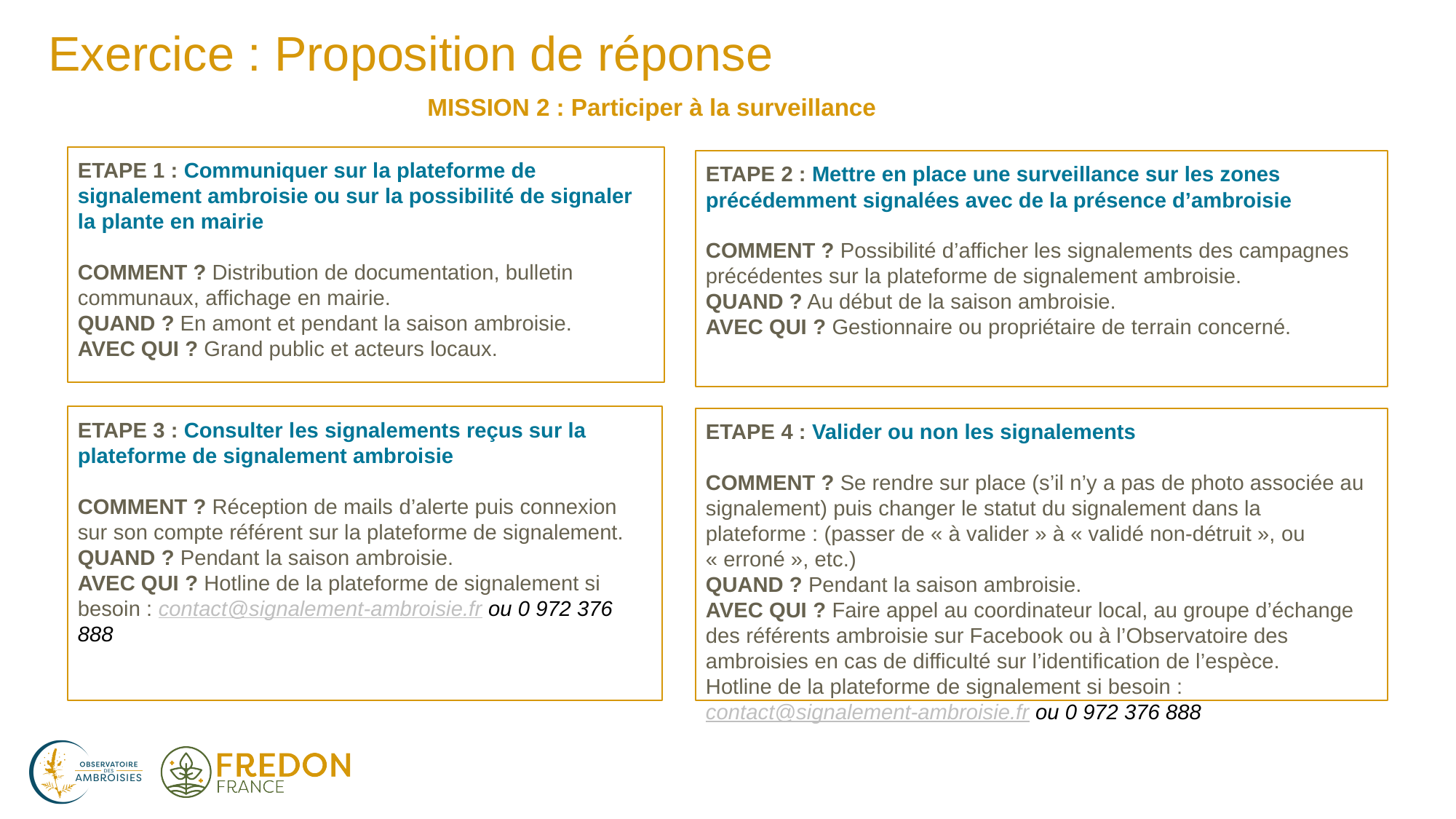

Exercice : Proposition de réponse
MISSION 2 : Participer à la surveillance
ETAPE 1 : Communiquer sur la plateforme de signalement ambroisie ou sur la possibilité de signaler la plante en mairie

COMMENT ? Distribution de documentation, bulletin communaux, affichage en mairie.
QUAND ? En amont et pendant la saison ambroisie.
AVEC QUI ? Grand public et acteurs locaux.
ETAPE 2 : Mettre en place une surveillance sur les zones précédemment signalées avec de la présence d’ambroisie

COMMENT ? Possibilité d’afficher les signalements des campagnes précédentes sur la plateforme de signalement ambroisie.
QUAND ? Au début de la saison ambroisie.
AVEC QUI ? Gestionnaire ou propriétaire de terrain concerné.
ETAPE 3 : Consulter les signalements reçus sur la plateforme de signalement ambroisie

COMMENT ? Réception de mails d’alerte puis connexion sur son compte référent sur la plateforme de signalement.
QUAND ? Pendant la saison ambroisie.
AVEC QUI ? Hotline de la plateforme de signalement si besoin : contact@signalement-ambroisie.fr ou 0 972 376 888
ETAPE 4 : Valider ou non les signalements

COMMENT ? Se rendre sur place (s’il n’y a pas de photo associée au signalement) puis changer le statut du signalement dans la plateforme : (passer de « à valider » à « validé non-détruit », ou « erroné », etc.)
QUAND ? Pendant la saison ambroisie.
AVEC QUI ? Faire appel au coordinateur local, au groupe d’échange des référents ambroisie sur Facebook ou à l’Observatoire des ambroisies en cas de difficulté sur l’identification de l’espèce.
Hotline de la plateforme de signalement si besoin : contact@signalement-ambroisie.fr ou 0 972 376 888